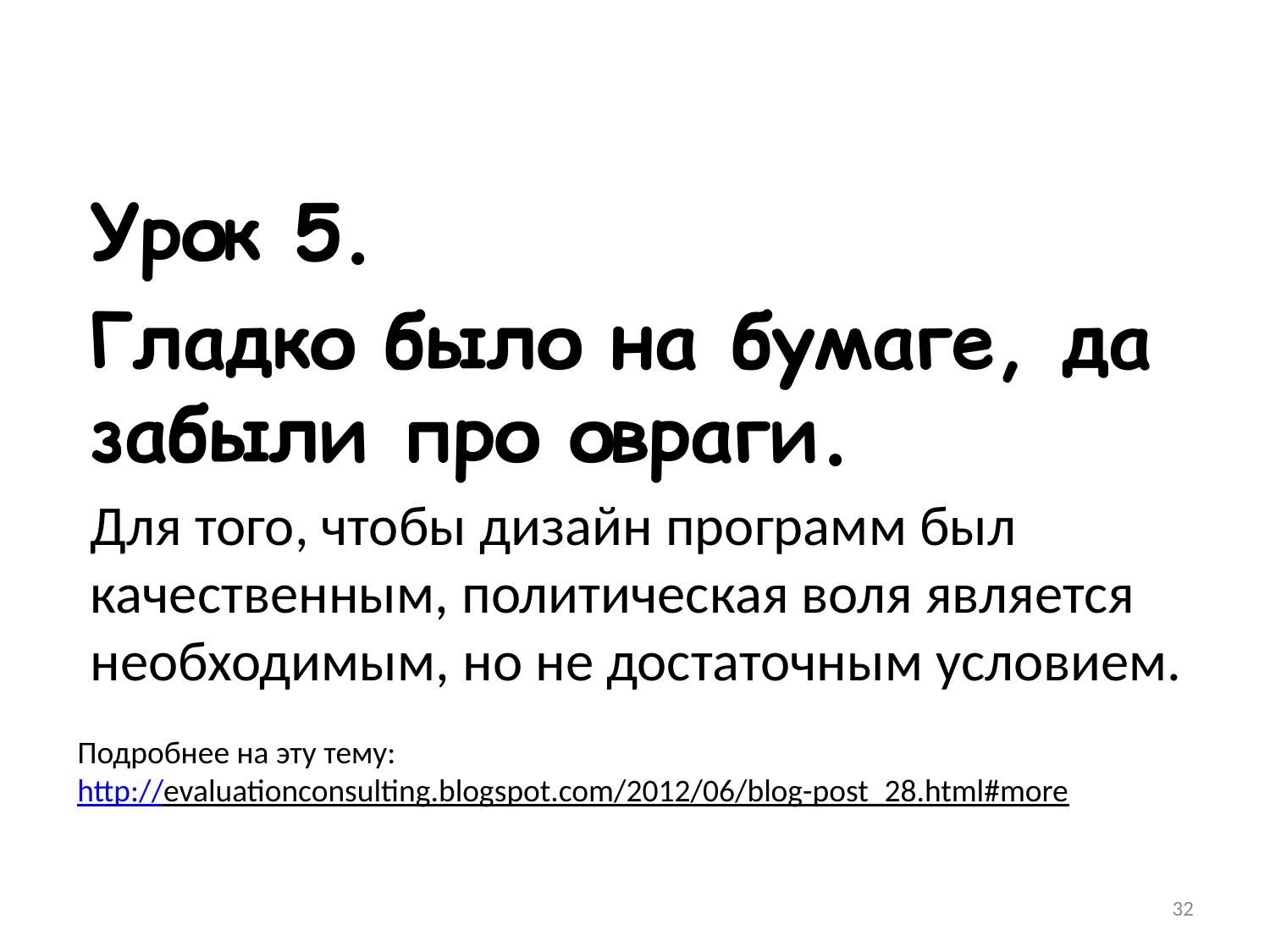

Урок 5.
Гладко было на бумаге, да забыли про овраги.
Для того, чтобы дизайн программ был качественным, политическая воля является необходимым, но не достаточным условием.
Подробнее на эту тему:
http://evaluationconsulting.blogspot.com/2012/06/blog-post_28.html#more
32